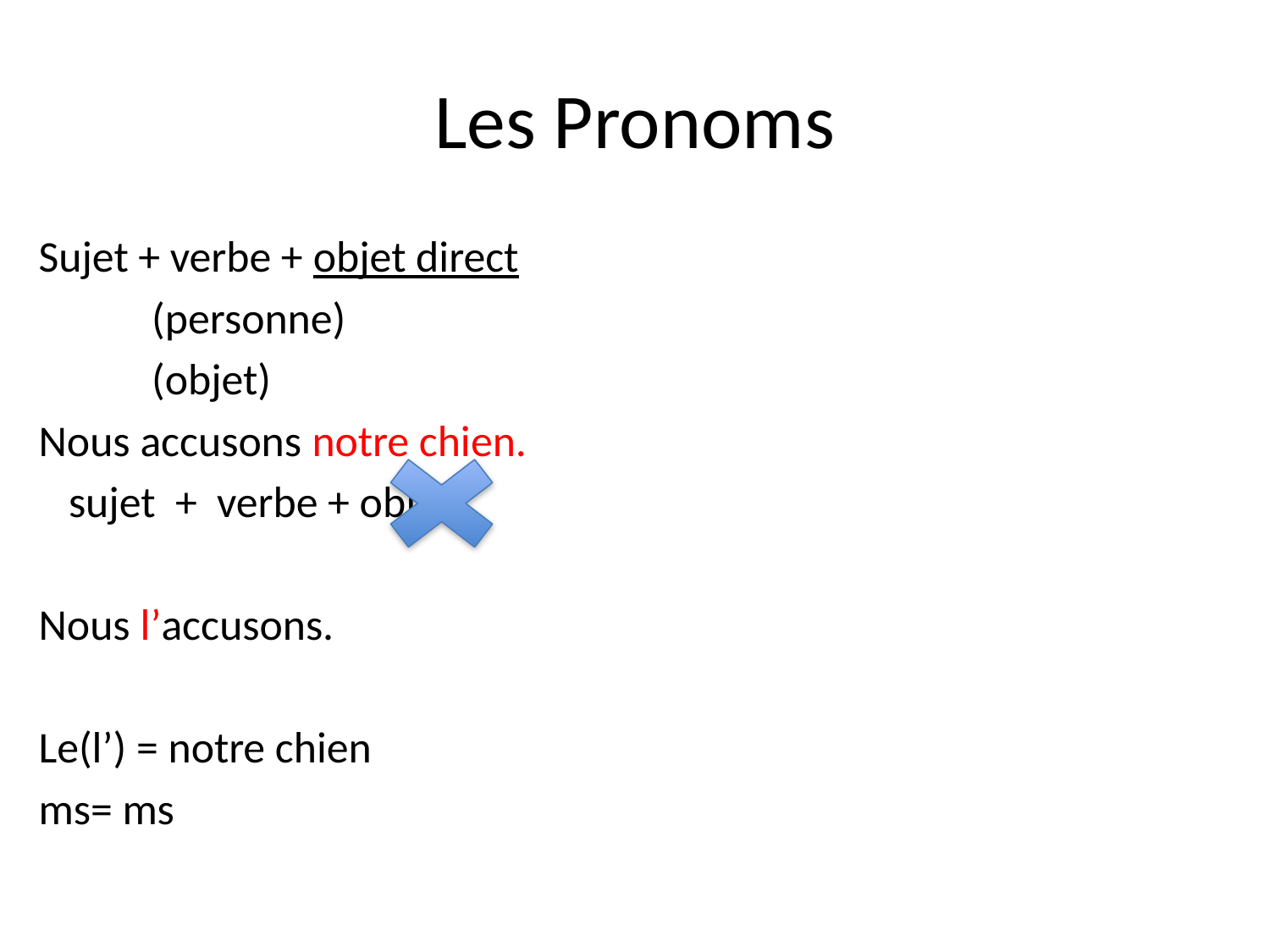

# Les Pronoms
Sujet + verbe + objet direct
					(personne)
					(objet)
Nous accusons notre chien.
   sujet  +  verbe + objet

Nous l’accusons.

Le(l’) = notre chien
ms= ms